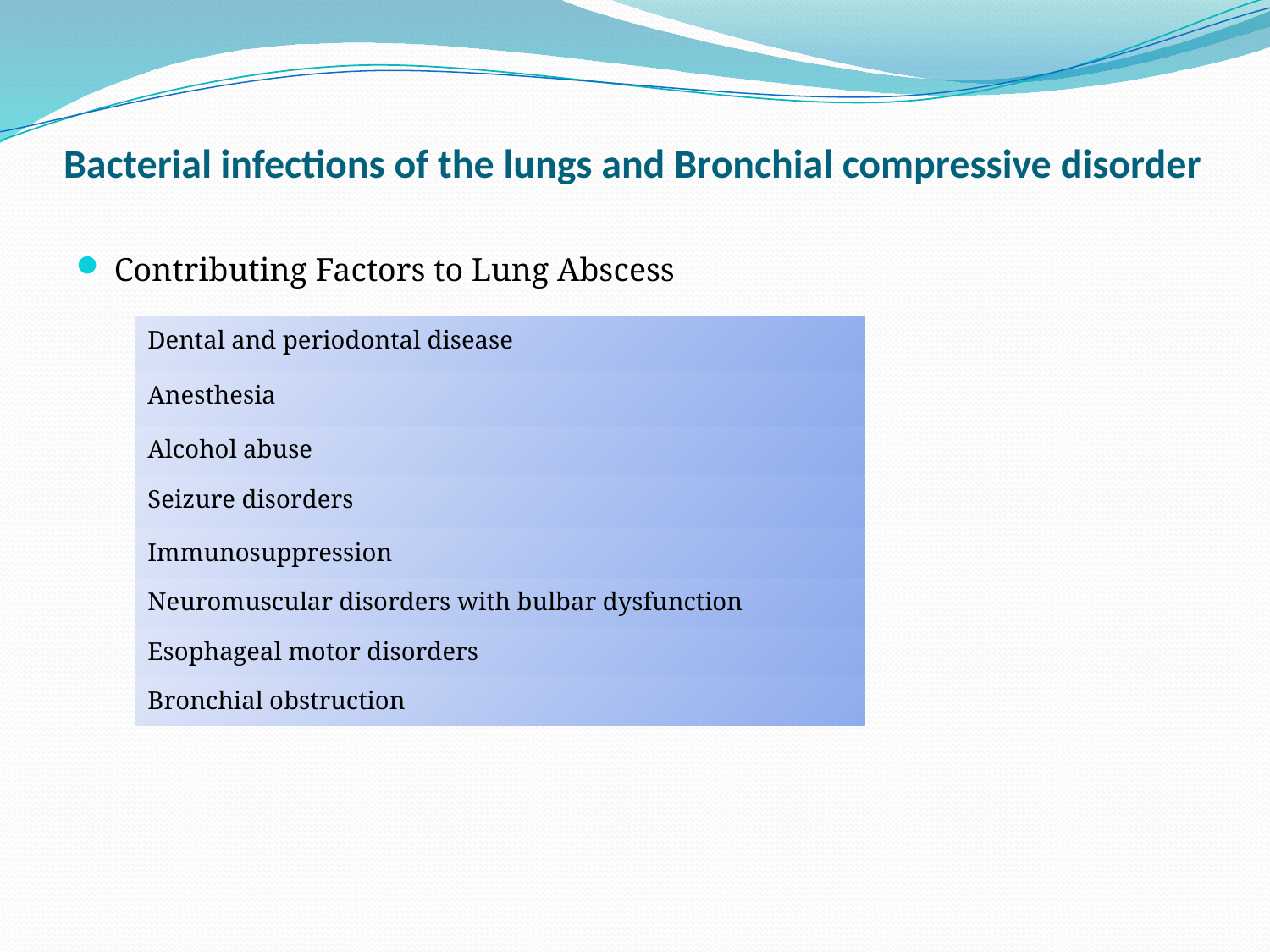

# Bacterial infections of the lungs and Bronchial compressive disorder
Contributing Factors to Lung Abscess
| Dental and periodontal disease |
| --- |
| Anesthesia |
| Alcohol abuse |
| Seizure disorders |
| Immunosuppression |
| Neuromuscular disorders with bulbar dysfunction |
| Esophageal motor disorders |
| Bronchial obstruction |